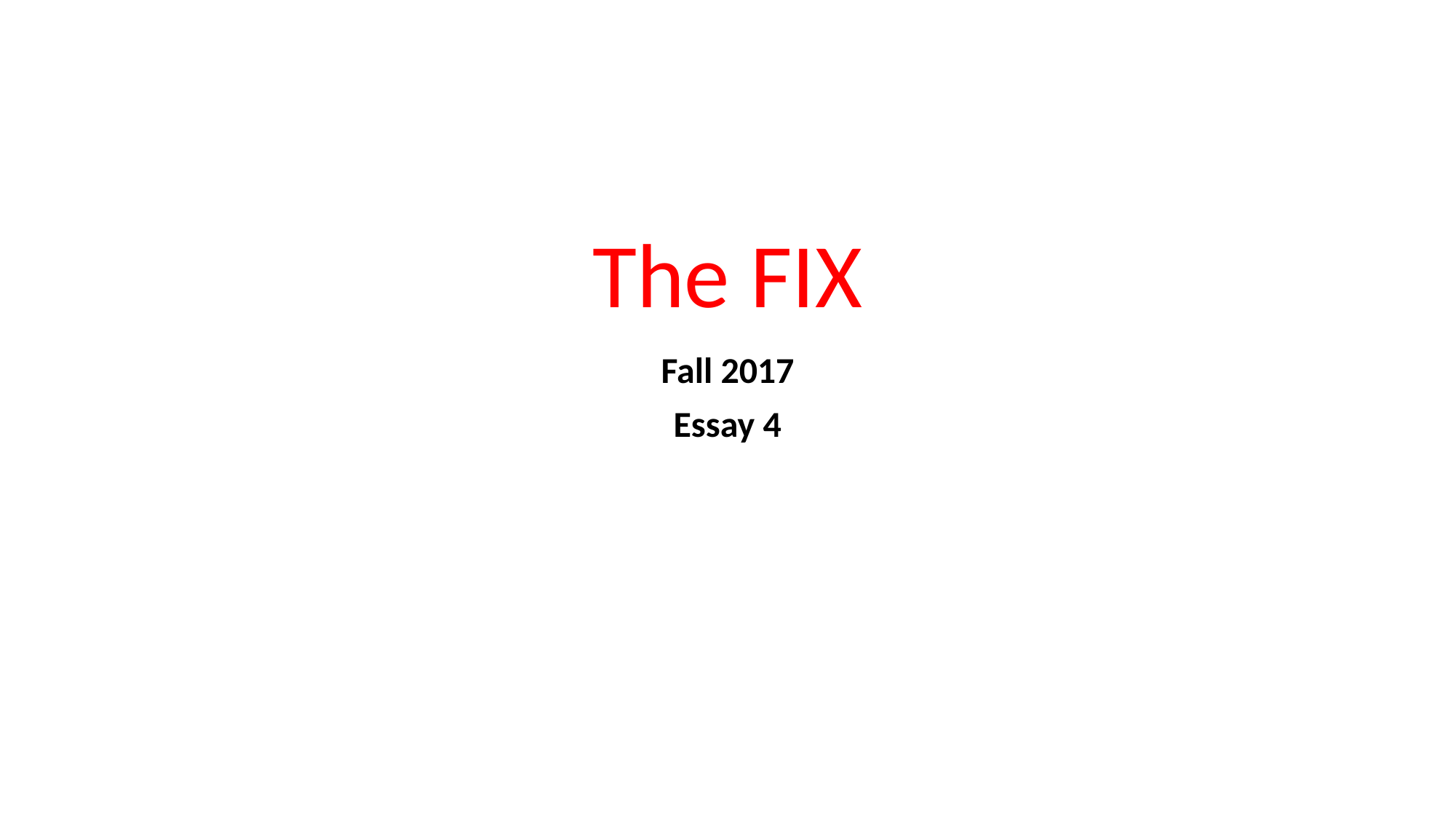

# The FIX
Fall 2017
Essay 4